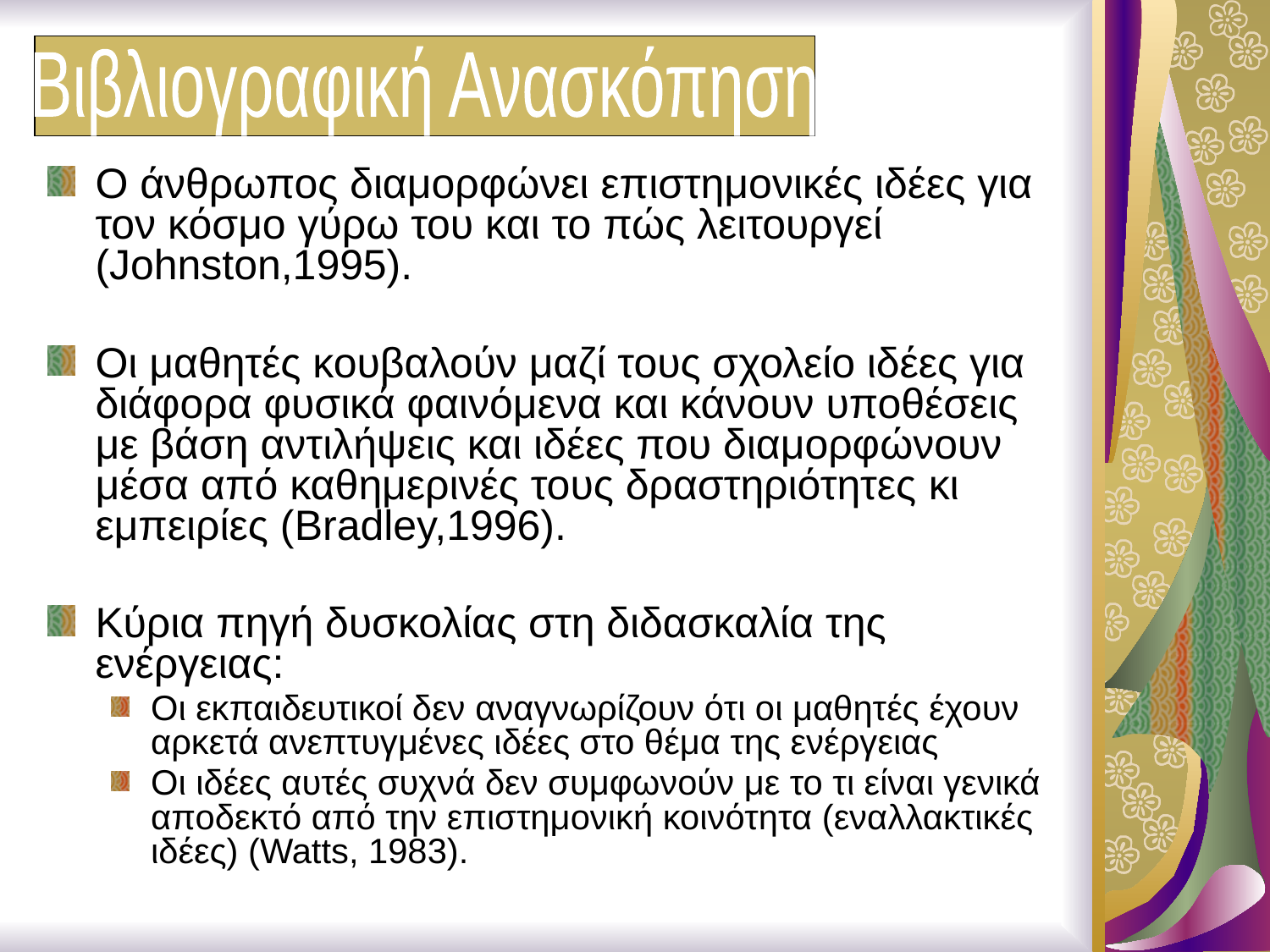

Βιβλιογραφική Ανασκόπηση
Ο άνθρωπος διαμορφώνει επιστημονικές ιδέες για τον κόσμο γύρω του και το πώς λειτουργεί (Johnston,1995).

Οι μαθητές κουβαλούν μαζί τους σχολείο ιδέες για διάφορα φυσικά φαινόμενα και κάνουν υποθέσεις με βάση αντιλήψεις και ιδέες που διαμορφώνουν μέσα από καθημερινές τους δραστηριότητες κι εμπειρίες (Bradley,1996).

Κύρια πηγή δυσκολίας στη διδασκαλία της ενέργειας:
Οι εκπαιδευτικοί δεν αναγνωρίζουν ότι οι μαθητές έχουν αρκετά ανεπτυγμένες ιδέες στο θέμα της ενέργειας
Οι ιδέες αυτές συχνά δεν συμφωνούν με το τι είναι γενικά αποδεκτό από την επιστημονική κοινότητα (εναλλακτικές ιδέες) (Watts, 1983).